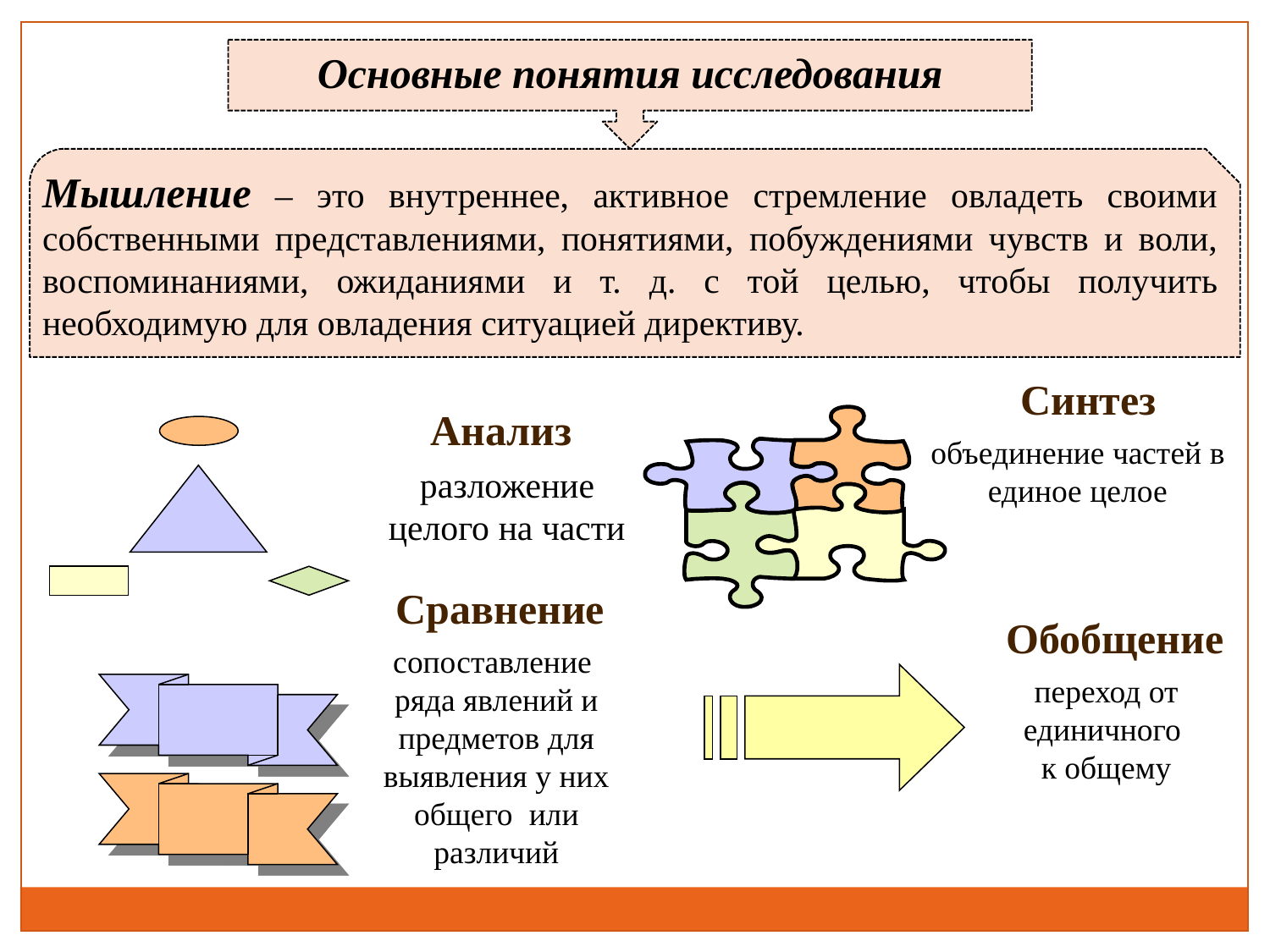

Основные понятия исследования

Мышление – это внутреннее, активное стремление овладеть своими собственными представлениями, понятиями, побуждениями чувств и воли, воспоминаниями, ожиданиями и т. д. с той целью, чтобы получить необходимую для овладения ситуацией директиву.
Синтез
объединение частей в единое целое
Анализ
разложение целого на части

Сравнение
сопоставление
ряда явлений и
предметов для
выявления у них
общего  или
различий
Обобщение

переход от единичного
к общему